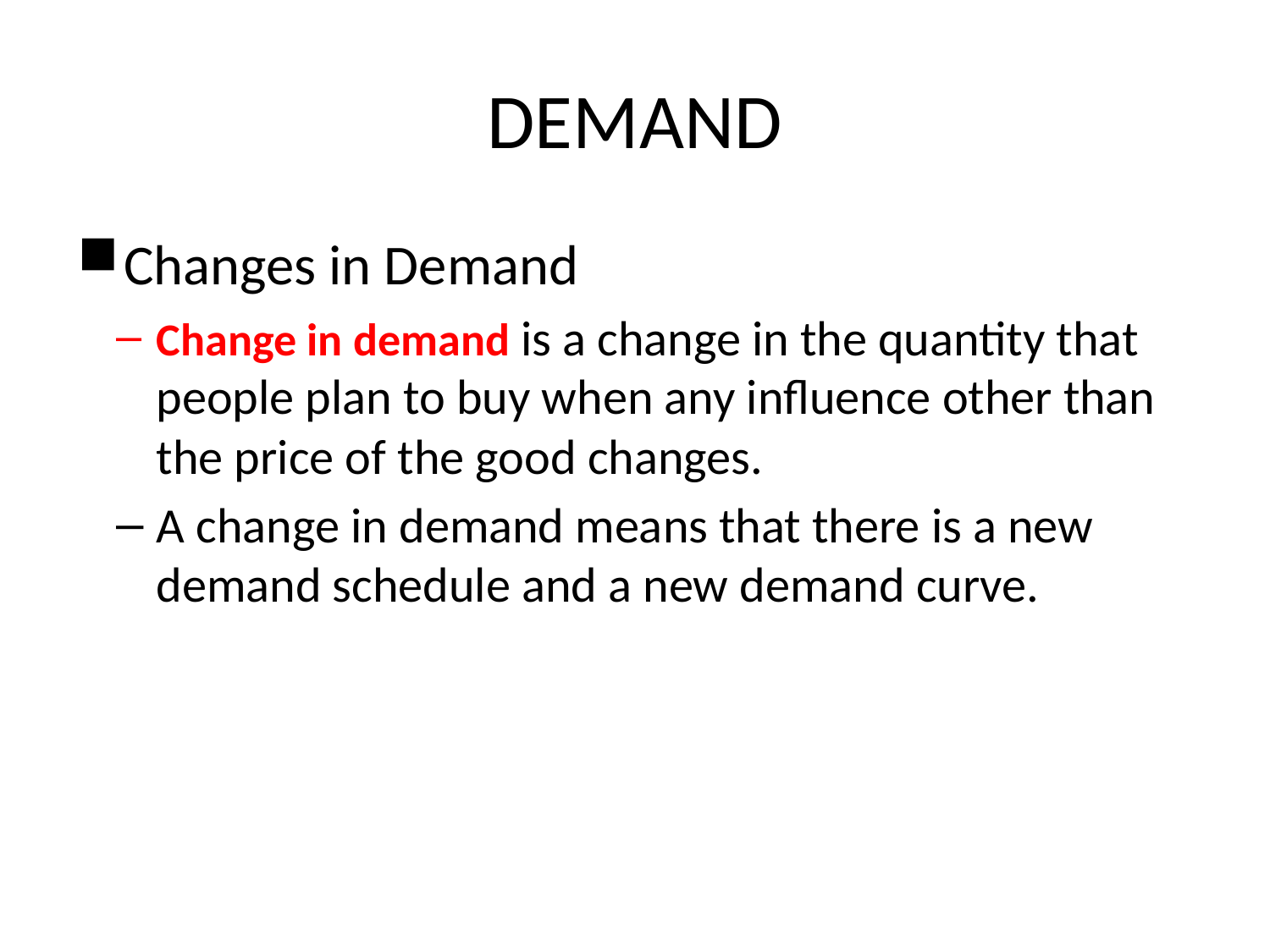

# DEMAND
Changes in Demand
Change in demand is a change in the quantity that people plan to buy when any influence other than the price of the good changes.
A change in demand means that there is a new demand schedule and a new demand curve.